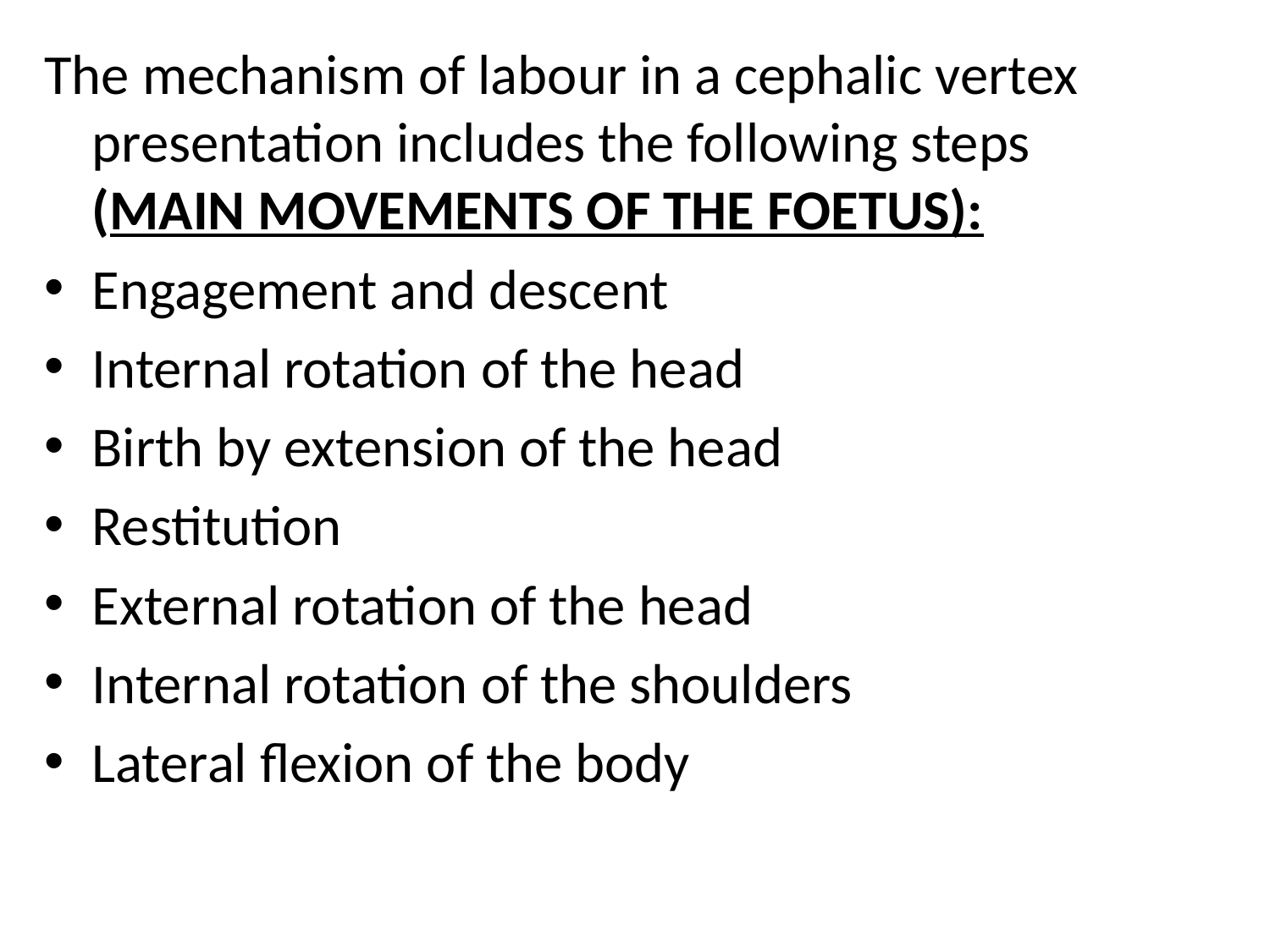

The mechanism of labour in a cephalic vertex presentation includes the following steps (MAIN MOVEMENTS OF THE FOETUS):
Engagement and descent
Internal rotation of the head
Birth by extension of the head
Restitution
External rotation of the head
Internal rotation of the shoulders
Lateral flexion of the body